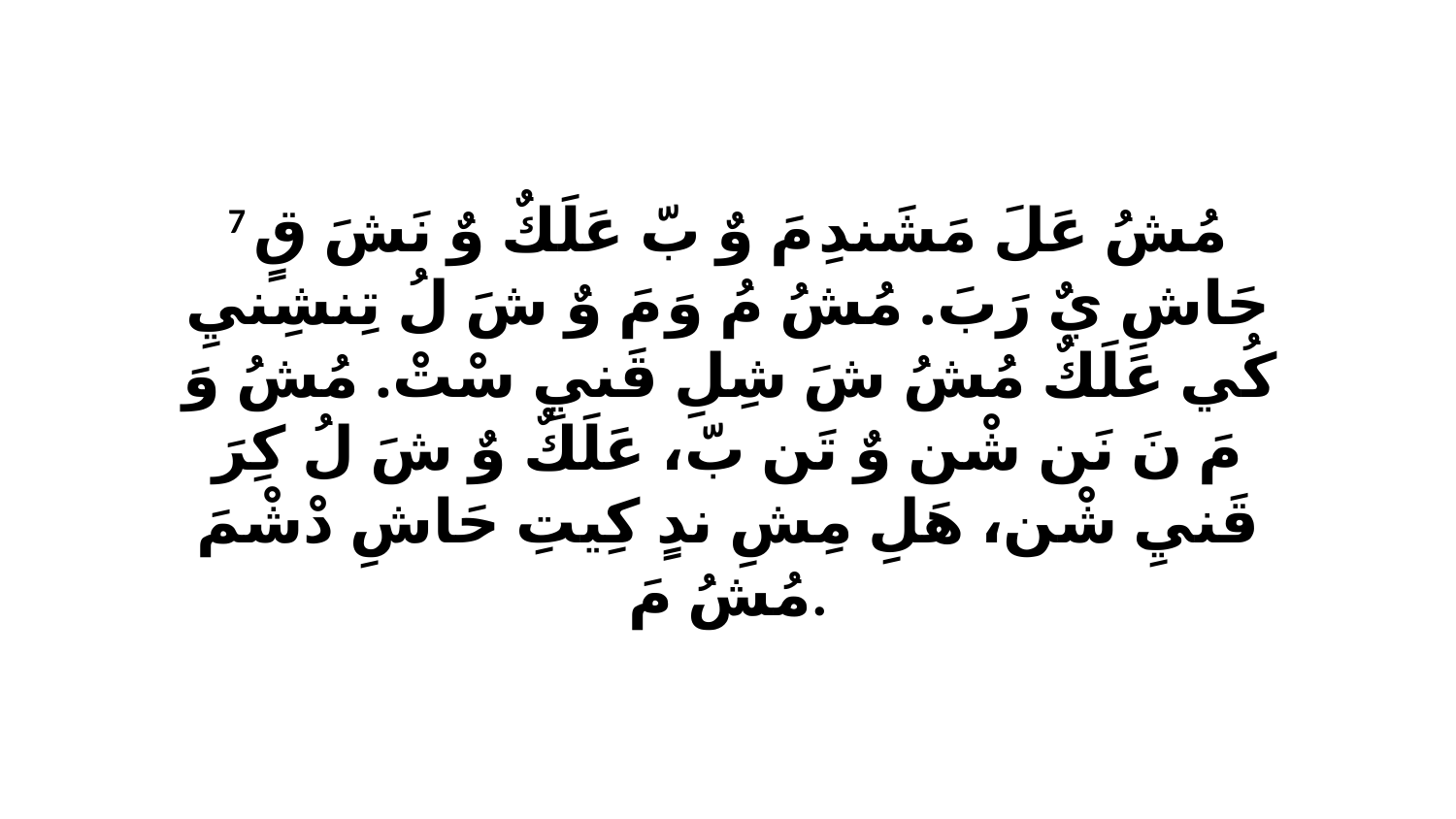

7 مُشُ عَلَ مَشَندِ مَ وٌ بّ عَلَكٌ وٌ نَشَ قٍ حَاشِ يٌ رَبَ. مُشُ مُ وَ مَ وٌ شَ لُ تِنشِنيِ كُي عَلَكٌ مُشُ شَ شِلِ قَنيِ سْتْ. مُشُ وَ مَ نَ نَن شْن وٌ تَن بّ، عَلَكٌ وٌ شَ لُ كِرَ قَنيِ شْن، هَلِ مِشِ ندٍ كِيتِ حَاشِ دْشْمَ مُشُ مَ.